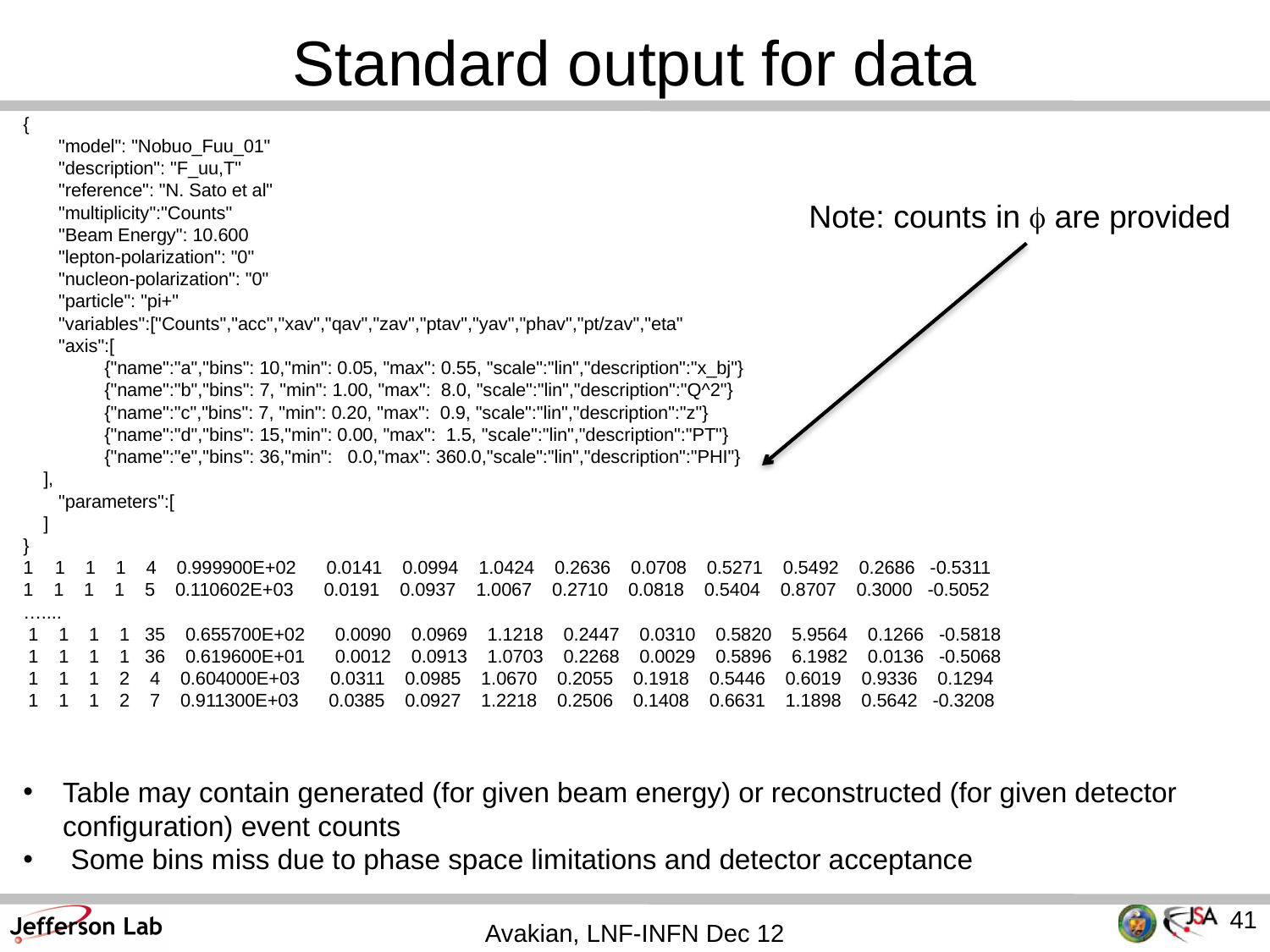

# Standard output for data
{
       "model": "Nobuo_Fuu_01"
       "description": "F_uu,T"
       "reference": "N. Sato et al"
       "multiplicity":"Counts"
       "Beam Energy": 10.600
       "lepton-polarization": "0"
       "nucleon-polarization": "0"
       "particle": "pi+"
       "variables":["Counts","acc","xav","qav","zav","ptav","yav","phav","pt/zav","eta"
       "axis":[
                {"name":"a","bins": 10,"min": 0.05, "max": 0.55, "scale":"lin","description":"x_bj"}
                {"name":"b","bins": 7, "min": 1.00, "max":  8.0, "scale":"lin","description":"Q^2"}
                {"name":"c","bins": 7, "min": 0.20, "max":  0.9, "scale":"lin","description":"z"}
                {"name":"d","bins": 15,"min": 0.00, "max":  1.5, "scale":"lin","description":"PT"}
                {"name":"e","bins": 36,"min":   0.0,"max": 360.0,"scale":"lin","description":"PHI"}
    ],
       "parameters":[
    ]
}
1    1    1    4    0.999900E+02      0.0141    0.0994    1.0424    0.2636    0.0708    0.5271    0.5492    0.2686   -0.5311
1    1    1    1    5    0.110602E+03      0.0191    0.0937    1.0067    0.2710    0.0818    0.5404    0.8707    0.3000   -0.5052
…....
 1    1    1    1   35    0.655700E+02      0.0090    0.0969    1.1218    0.2447    0.0310    0.5820    5.9564    0.1266   -0.5818
 1    1    1    1   36    0.619600E+01      0.0012    0.0913    1.0703    0.2268    0.0029    0.5896    6.1982    0.0136   -0.5068
 1    1    1    2    4    0.604000E+03      0.0311    0.0985    1.0670    0.2055    0.1918    0.5446    0.6019    0.9336    0.1294
 1    1    1    2    7    0.911300E+03      0.0385    0.0927    1.2218    0.2506    0.1408    0.6631    1.1898    0.5642   -0.3208
Note: counts in φ are provided

Table may contain generated (for given beam energy) or reconstructed (for given detector configuration) event counts
 Some bins miss due to phase space limitations and detector acceptance
41
Avakian, LNF-INFN Dec 12